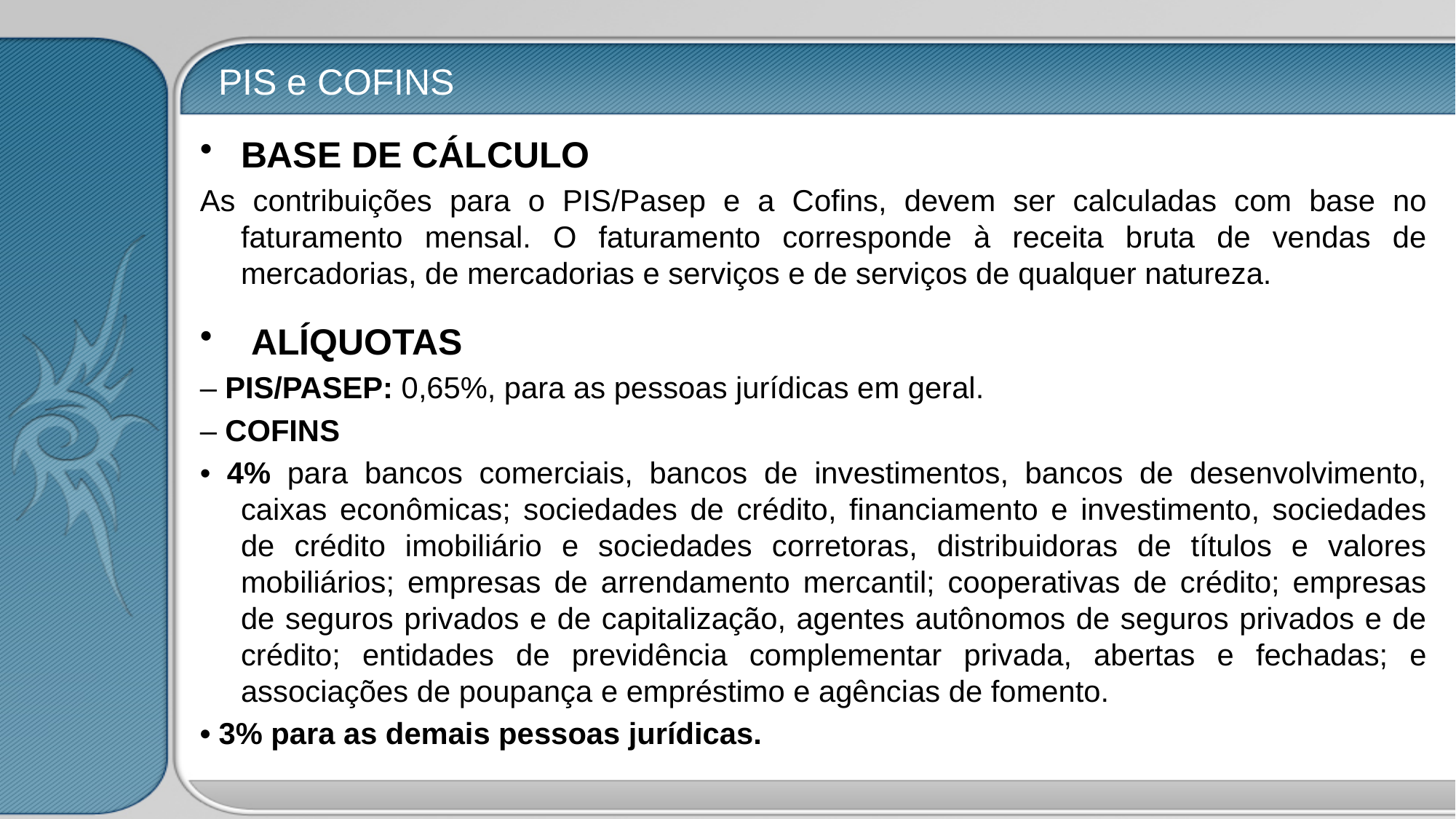

# PIS e COFINS
BASE DE CÁLCULO
As contribuições para o PIS/Pasep e a Cofins, devem ser calculadas com base no faturamento mensal. O faturamento corresponde à receita bruta de vendas de mercadorias, de mercadorias e serviços e de serviços de qualquer natureza.

 ALÍQUOTAS
– PIS/PASEP: 0,65%, para as pessoas jurídicas em geral.
– COFINS
• 4% para bancos comerciais, bancos de investimentos, bancos de desenvolvimento, caixas econômicas; sociedades de crédito, financiamento e investimento, sociedades de crédito imobiliário e sociedades corretoras, distribuidoras de títulos e valores mobiliários; empresas de arrendamento mercantil; cooperativas de crédito; empresas de seguros privados e de capitalização, agentes autônomos de seguros privados e de crédito; entidades de previdência complementar privada, abertas e fechadas; e associações de poupança e empréstimo e agências de fomento.
• 3% para as demais pessoas jurídicas.